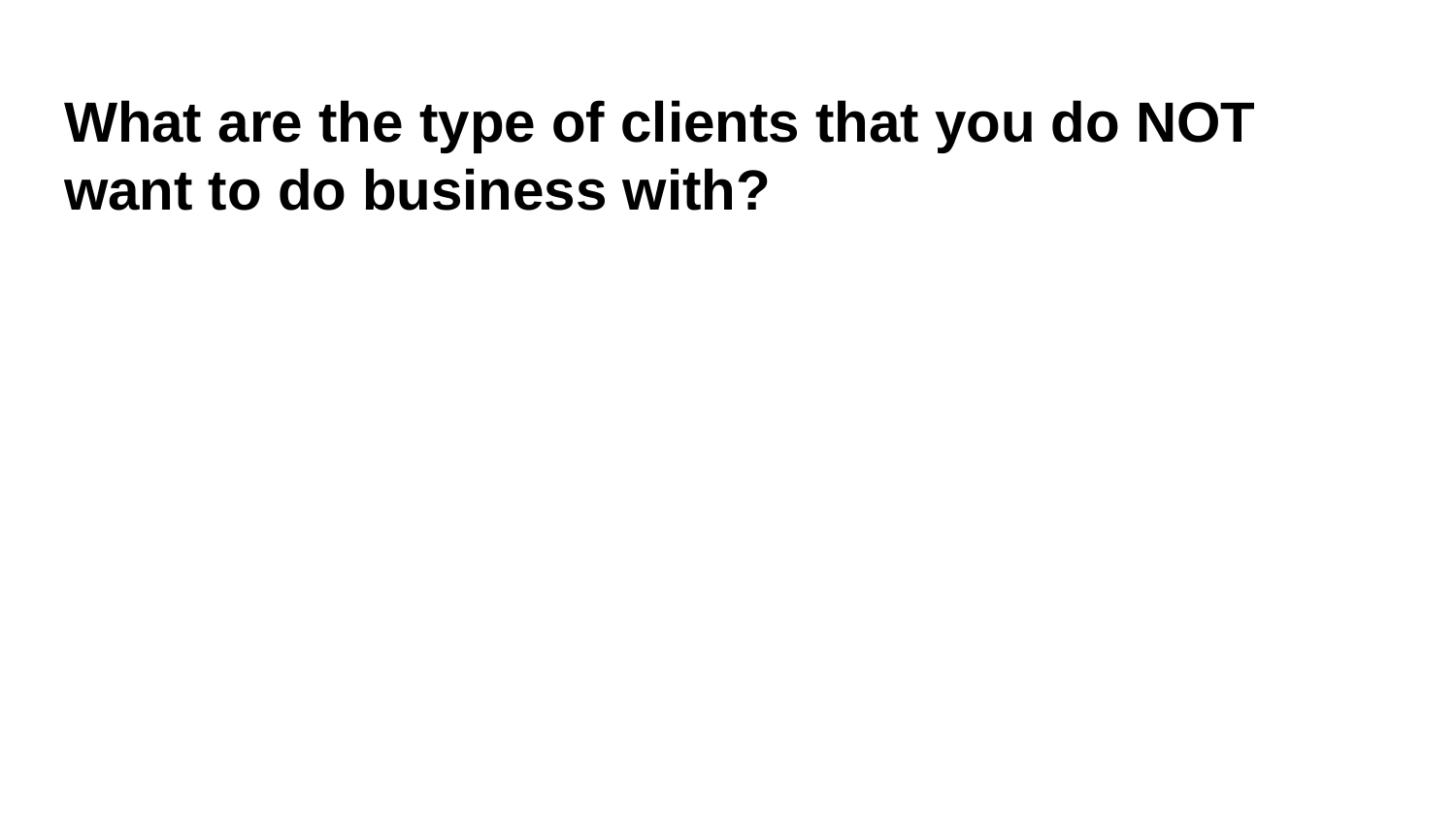

# What are the type of clients that you do NOT want to do business with?